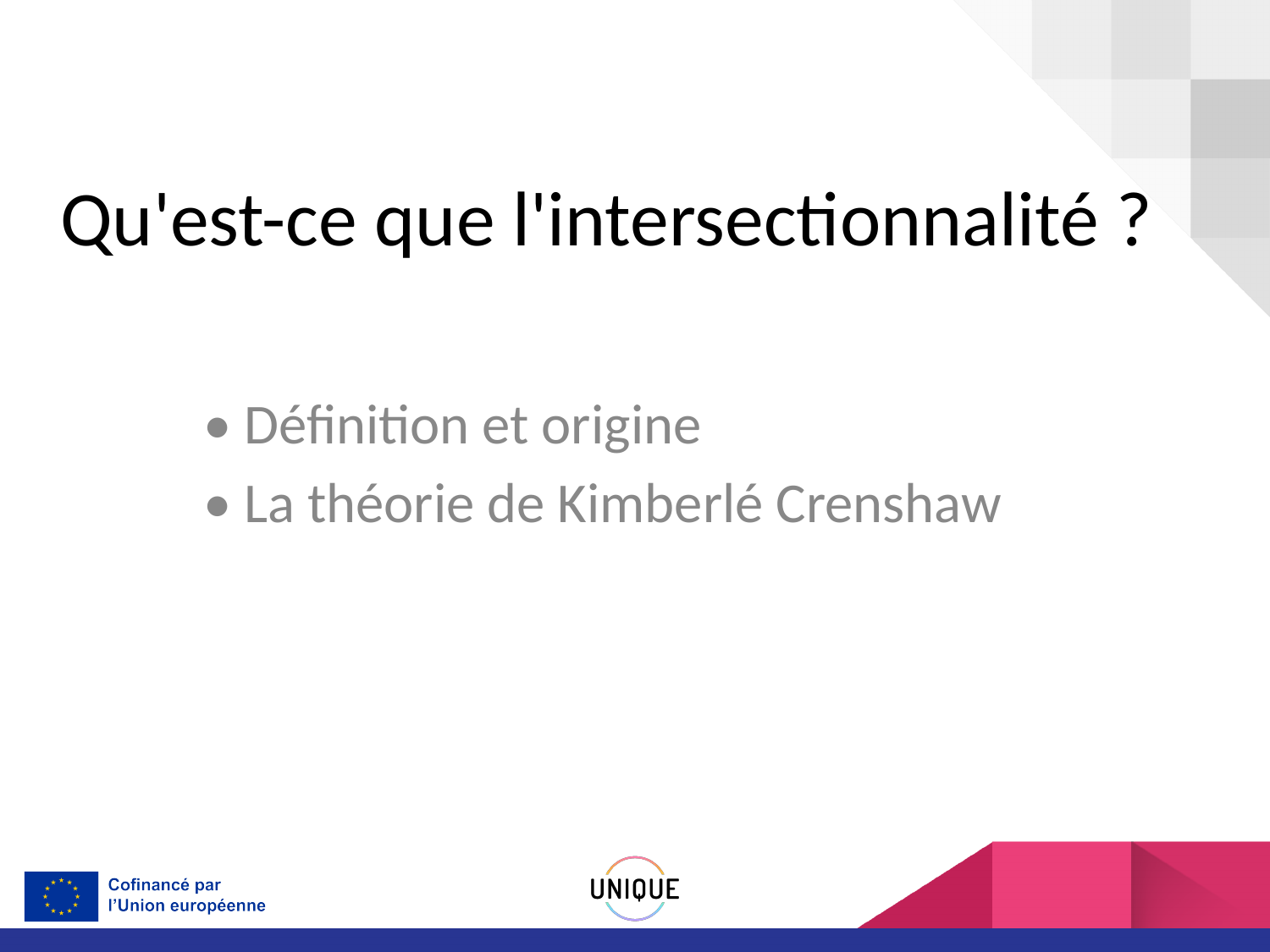

# Qu'est-ce que l'intersectionnalité ?
• Définition et origine
• La théorie de Kimberlé Crenshaw